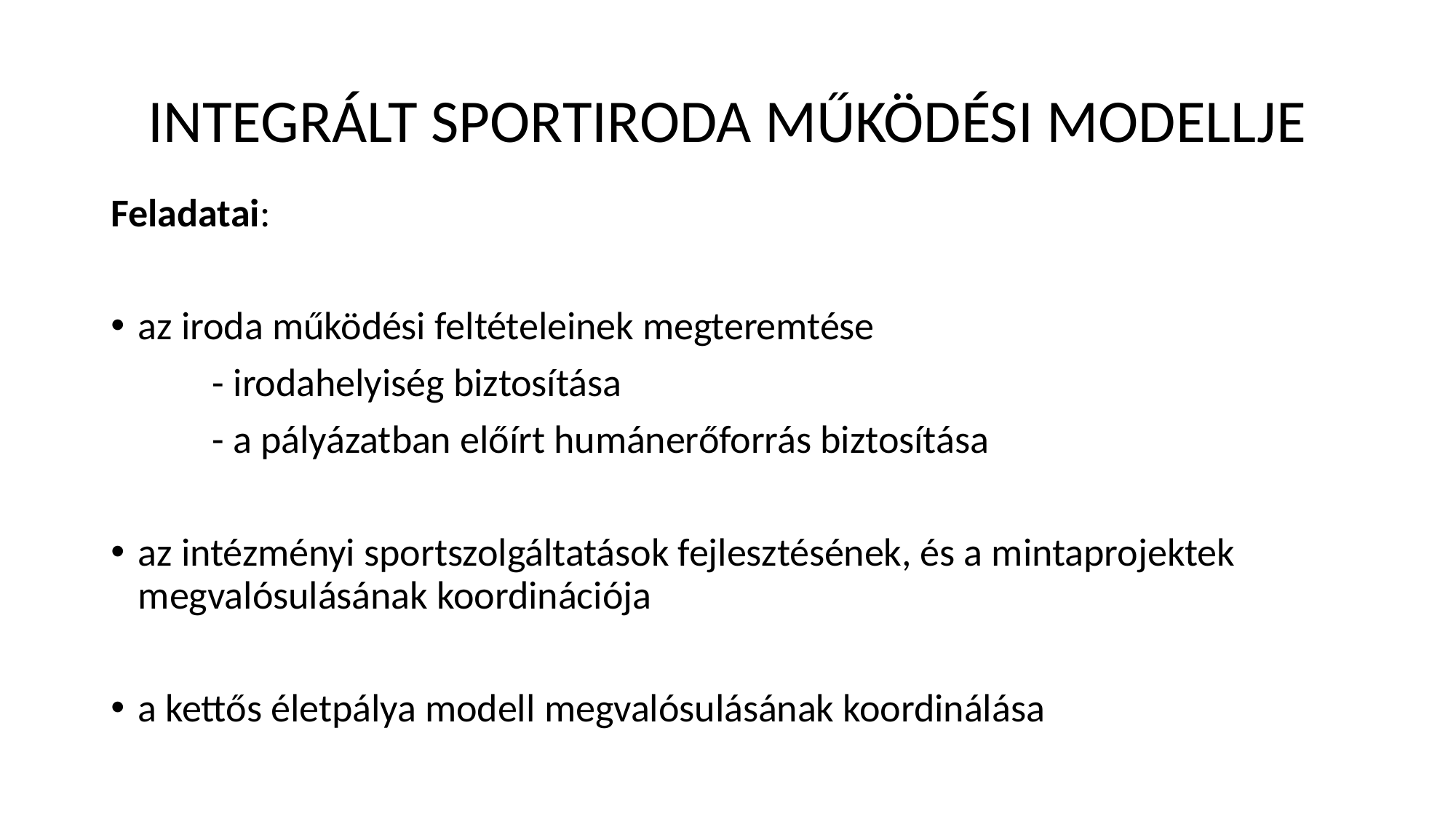

# Integrált Sportiroda működési modellje
Feladatai:

az iroda működési feltételeinek megteremtése
	- irodahelyiség biztosítása
	- a pályázatban előírt humánerőforrás biztosítása

az intézményi sportszolgáltatások fejlesztésének, és a mintaprojektek megvalósulásának koordinációja

a kettős életpálya modell megvalósulásának koordinálása